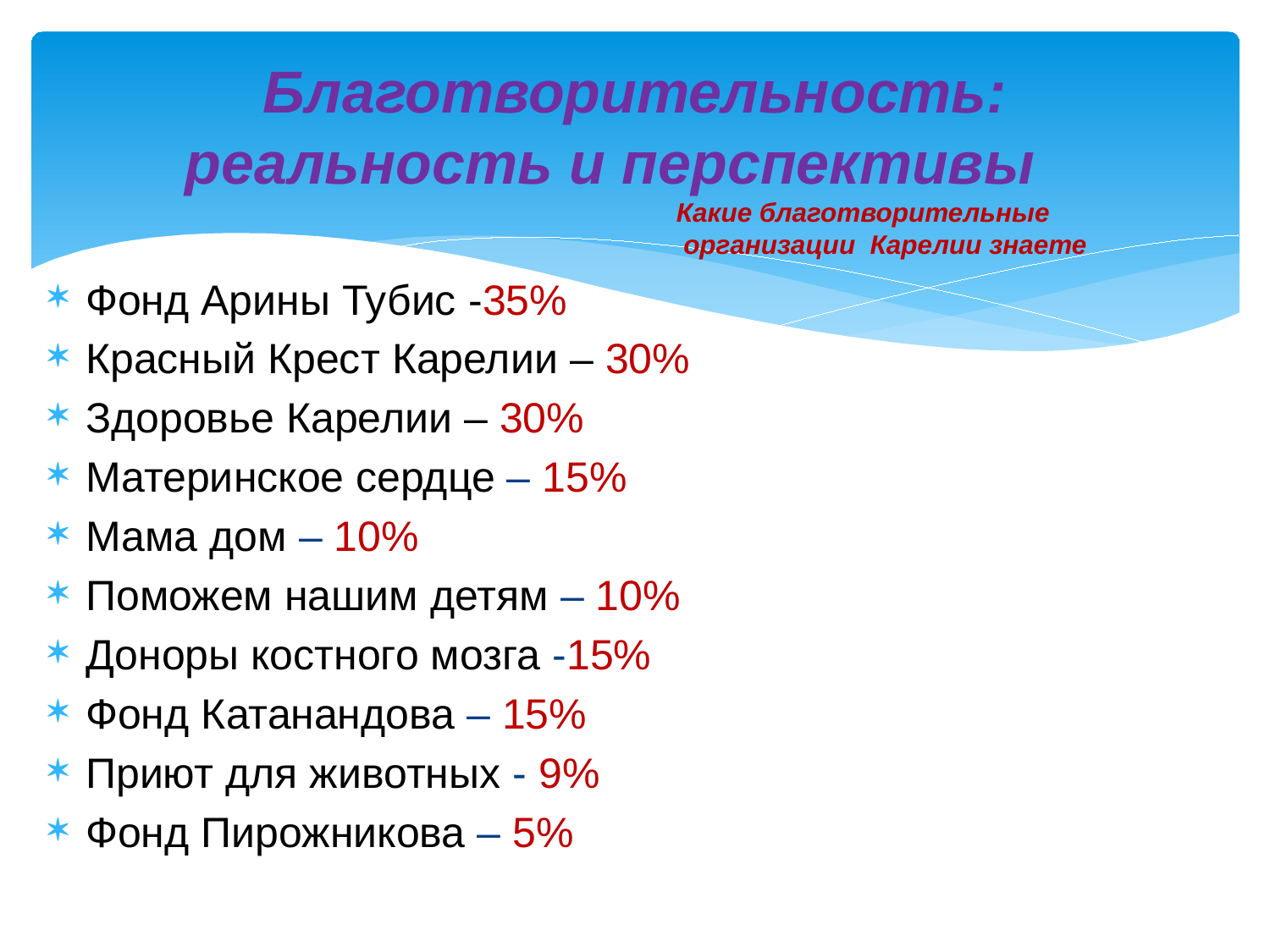

# Благотворительность: реальность и перспективы Какие благотворительные организации  Карелии знаете
Фонд Арины Тубис -35%
Красный Крест Карелии – 30%
Здоровье Карелии – 30%
Материнское сердце – 15%
Мама дом – 10%
Поможем нашим детям – 10%
Доноры костного мозга -15%
Фонд Катанандова – 15%
Приют для животных - 9%
Фонд Пирожникова – 5%